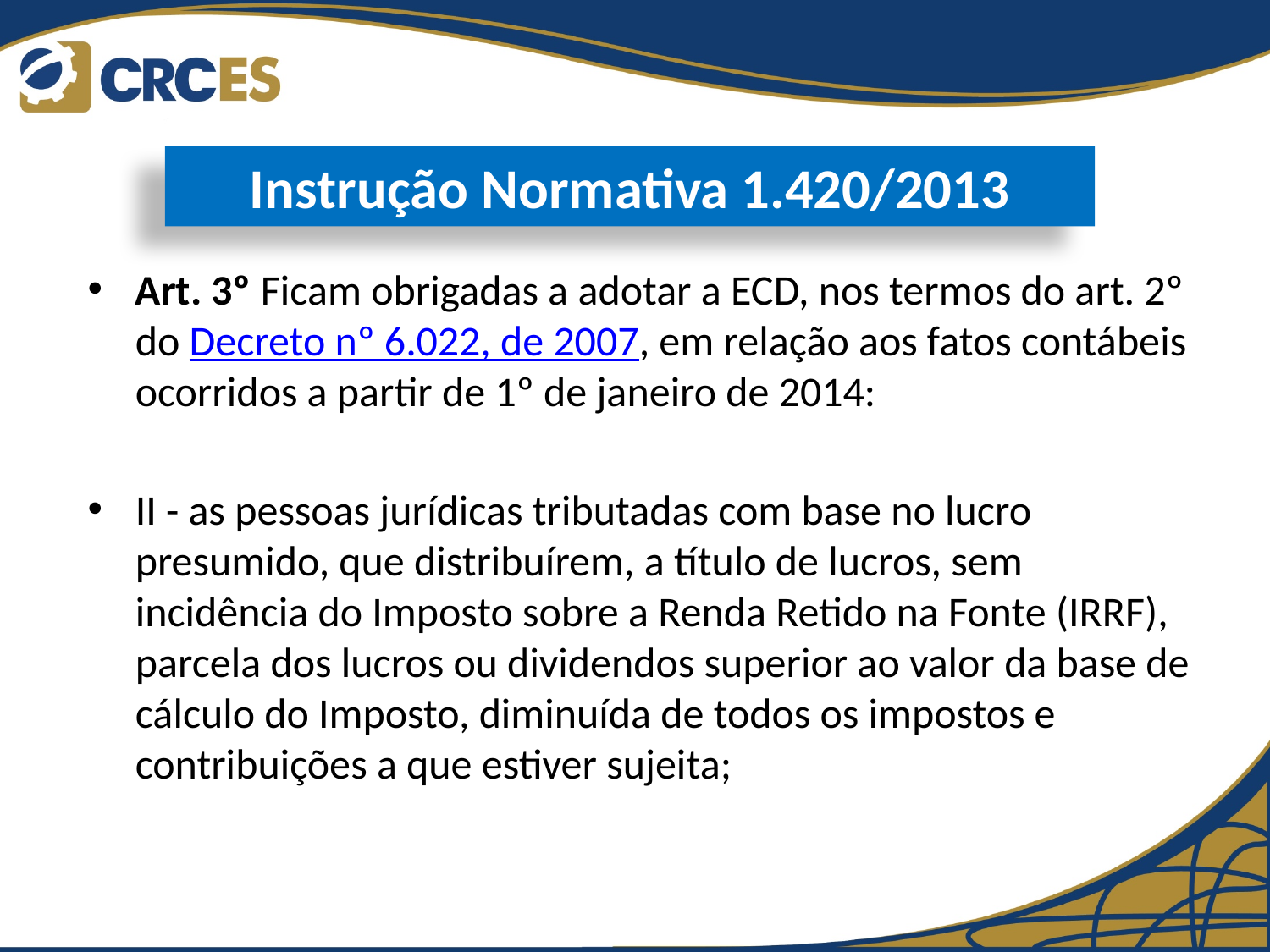

#
Instrução Normativa 1.420/2013
Art. 3º Ficam obrigadas a adotar a ECD, nos termos do art. 2º do Decreto nº 6.022, de 2007, em relação aos fatos contábeis ocorridos a partir de 1º de janeiro de 2014:

II - as pessoas jurídicas tributadas com base no lucro presumido, que distribuírem, a título de lucros, sem incidência do Imposto sobre a Renda Retido na Fonte (IRRF), parcela dos lucros ou dividendos superior ao valor da base de cálculo do Imposto, diminuída de todos os impostos e contribuições a que estiver sujeita;